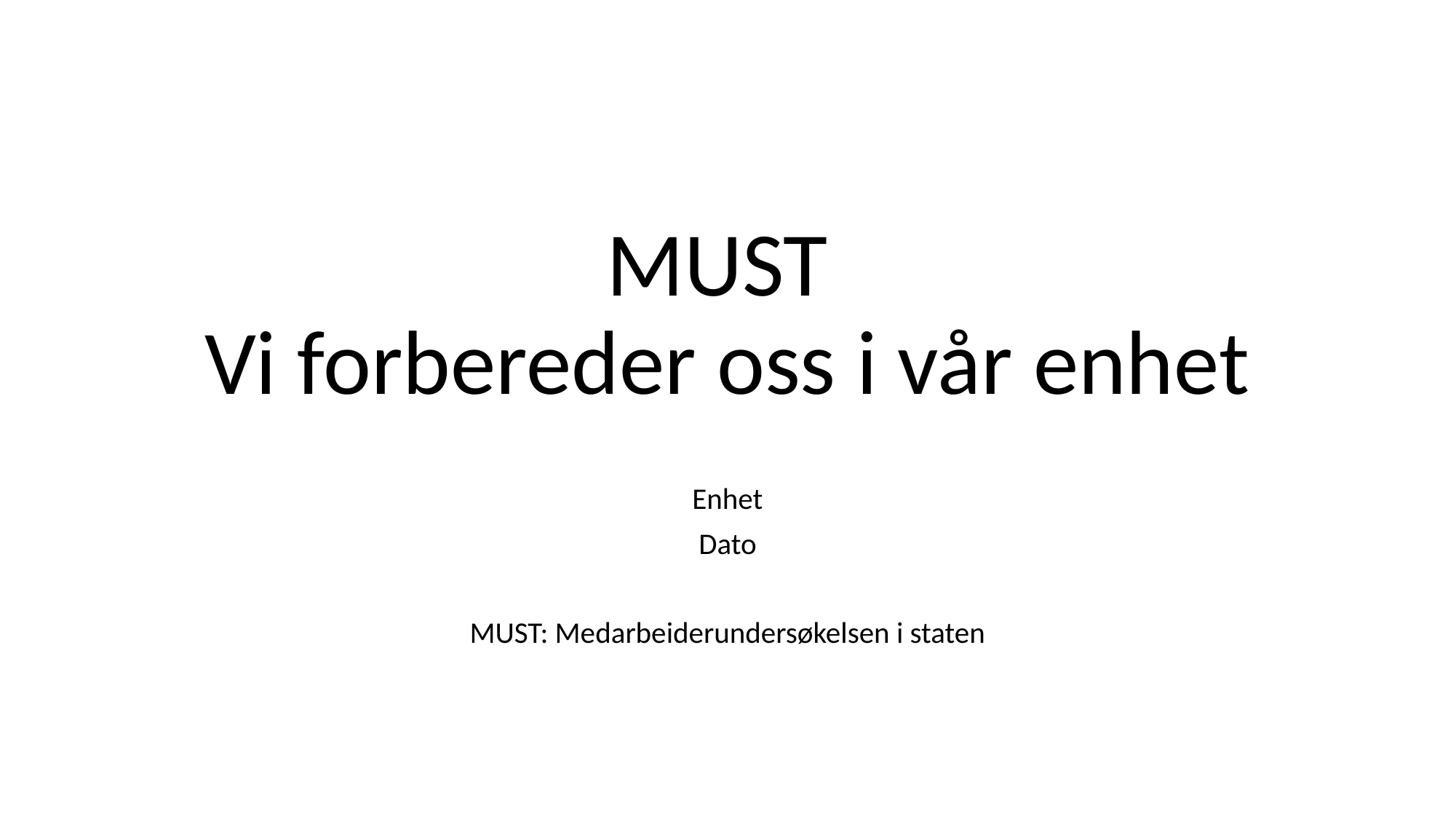

# MUST Vi forbereder oss i vår enhet

Enhet
Dato

MUST: Medarbeiderundersøkelsen i staten